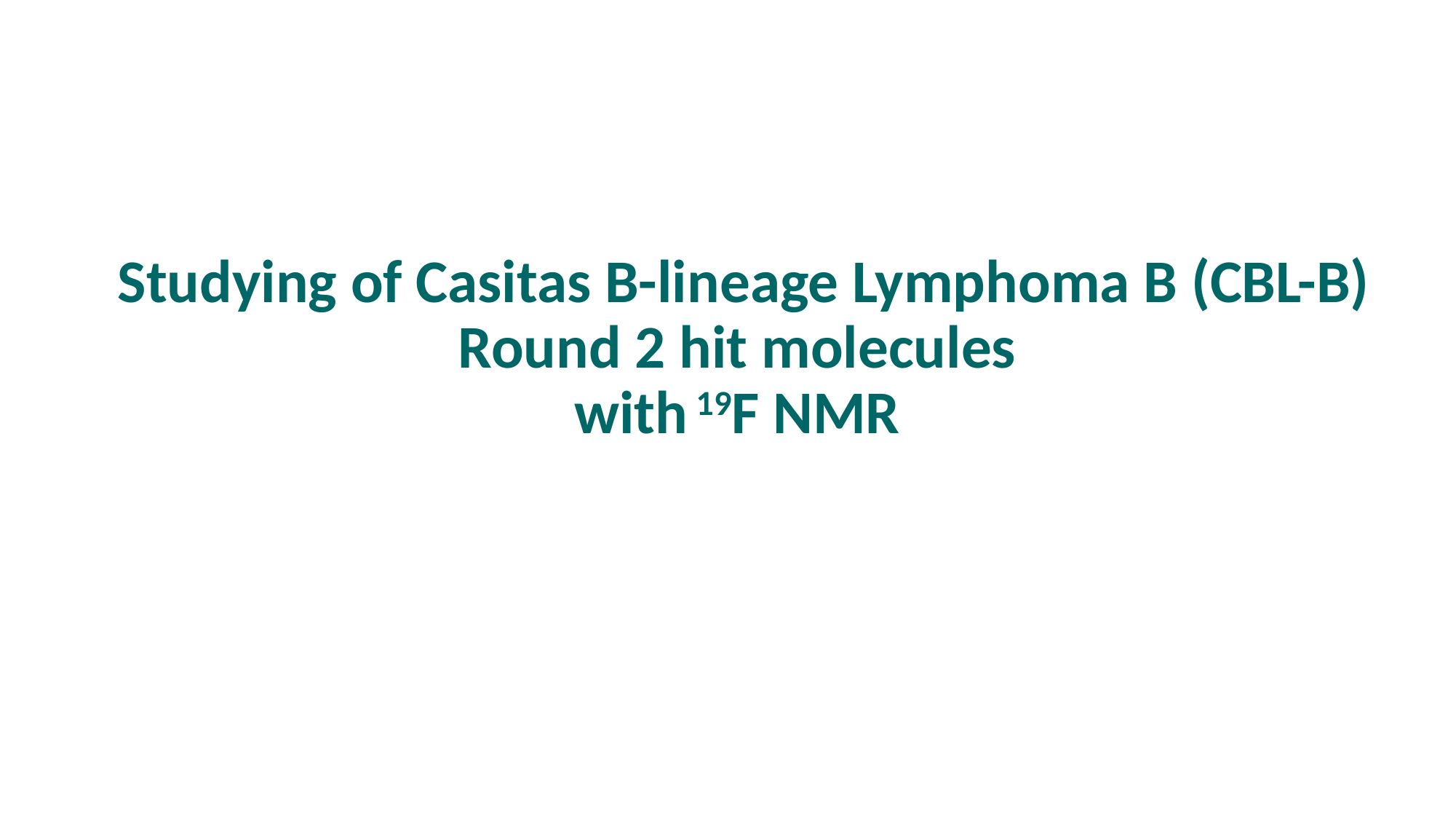

# Studying of Casitas B-lineage Lymphoma B (CBL-B) Round 2 hit molecules with 19F NMR